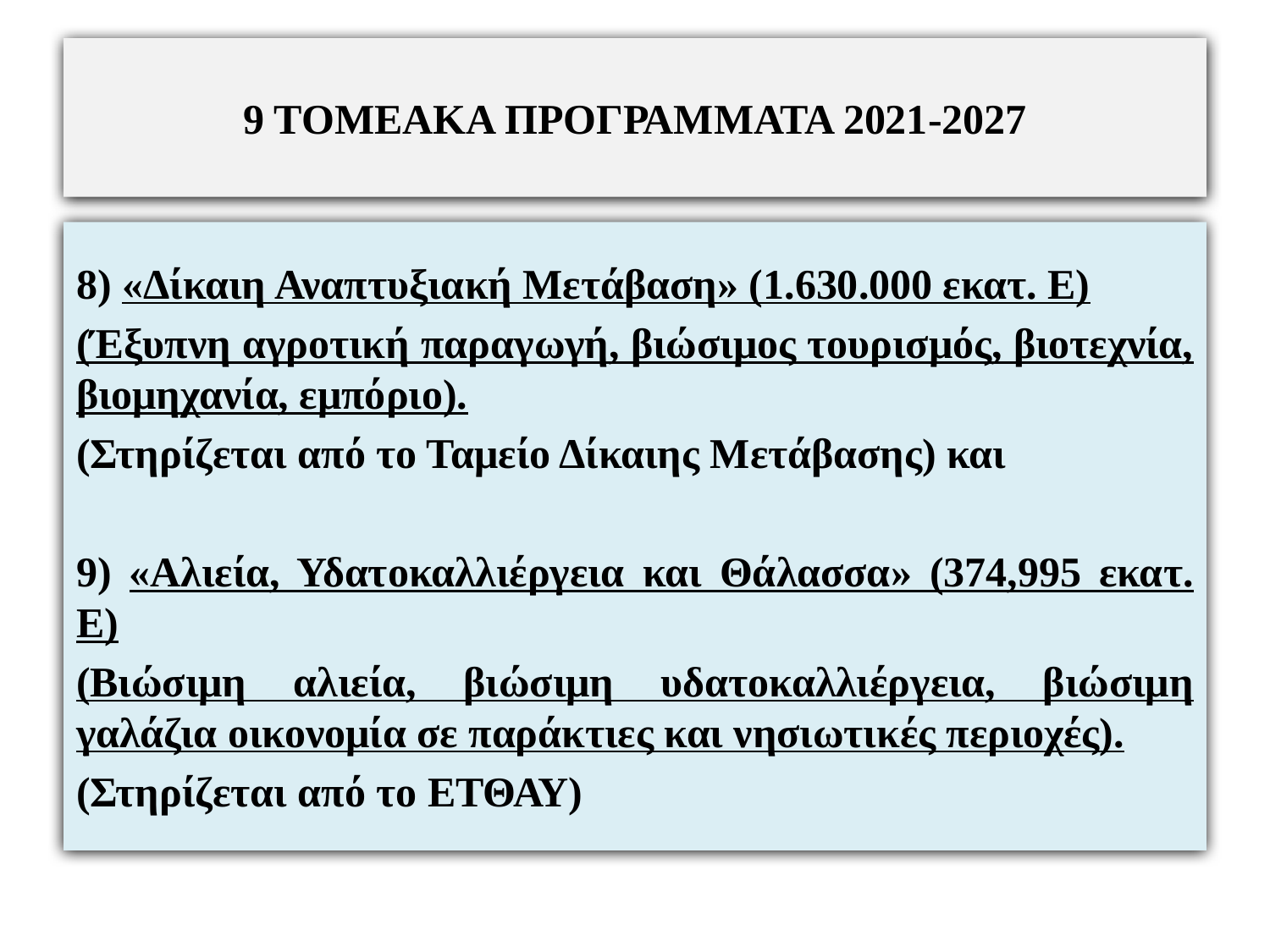

# 9 ΤΟΜΕΑΚΑ ΠΡΟΓΡΑΜΜΑΤΑ 2021-2027
8) «Δίκαιη Αναπτυξιακή Μετάβαση» (1.630.000 εκατ. Ε)
(Έξυπνη αγροτική παραγωγή, βιώσιμος τουρισμός, βιοτεχνία, βιομηχανία, εμπόριο).
(Στηρίζεται από το Ταμείο Δίκαιης Μετάβασης) και

9) «Αλιεία, Υδατοκαλλιέργεια και Θάλασσα» (374,995 εκατ. Ε)
(Βιώσιμη αλιεία, βιώσιμη υδατοκαλλιέργεια, βιώσιμη γαλάζια οικονομία σε παράκτιες και νησιωτικές περιοχές).
(Στηρίζεται από το ΕΤΘΑΥ)